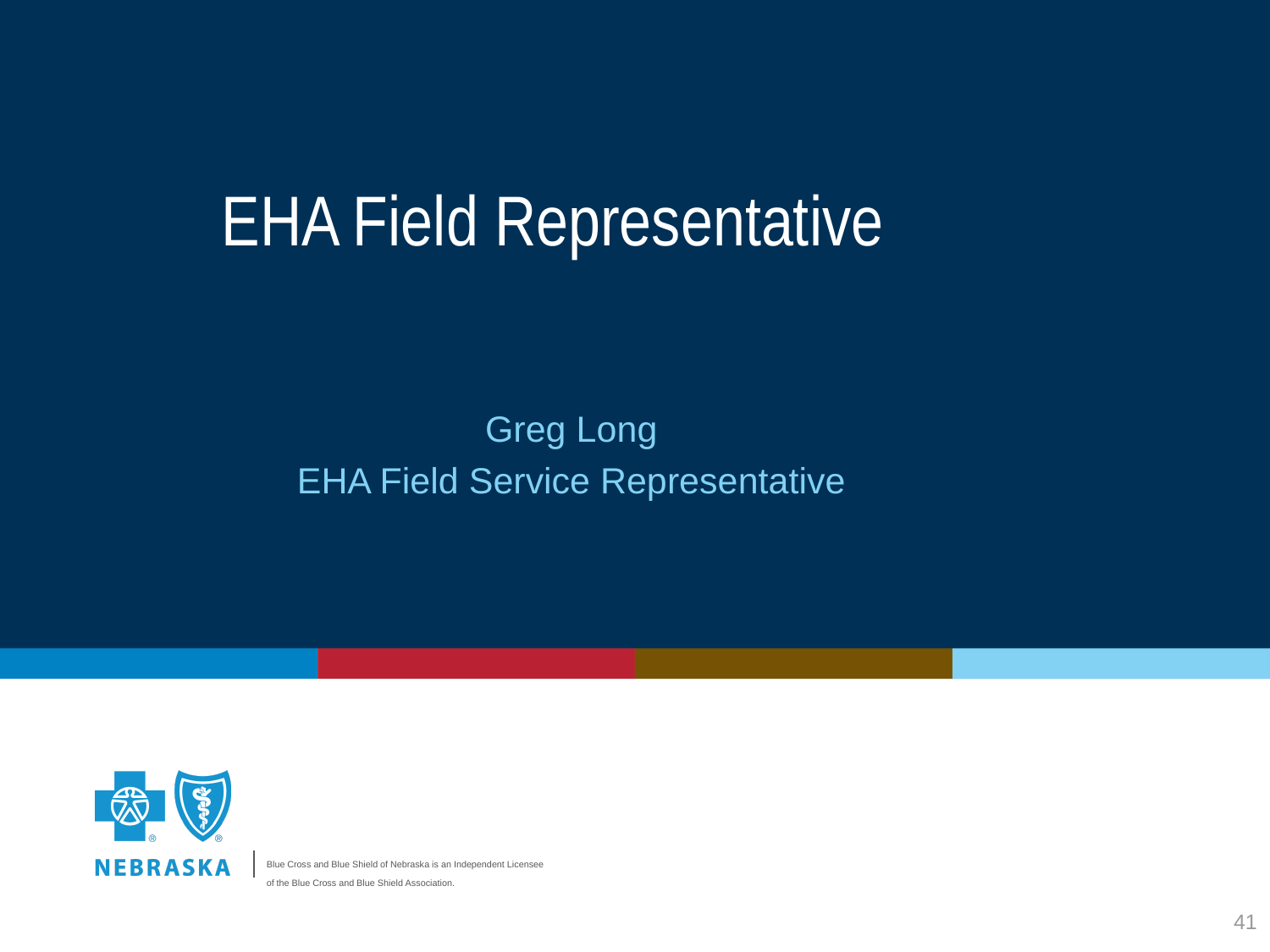

# EHA Field Representative

Greg Long
EHA Field Service Representative
41